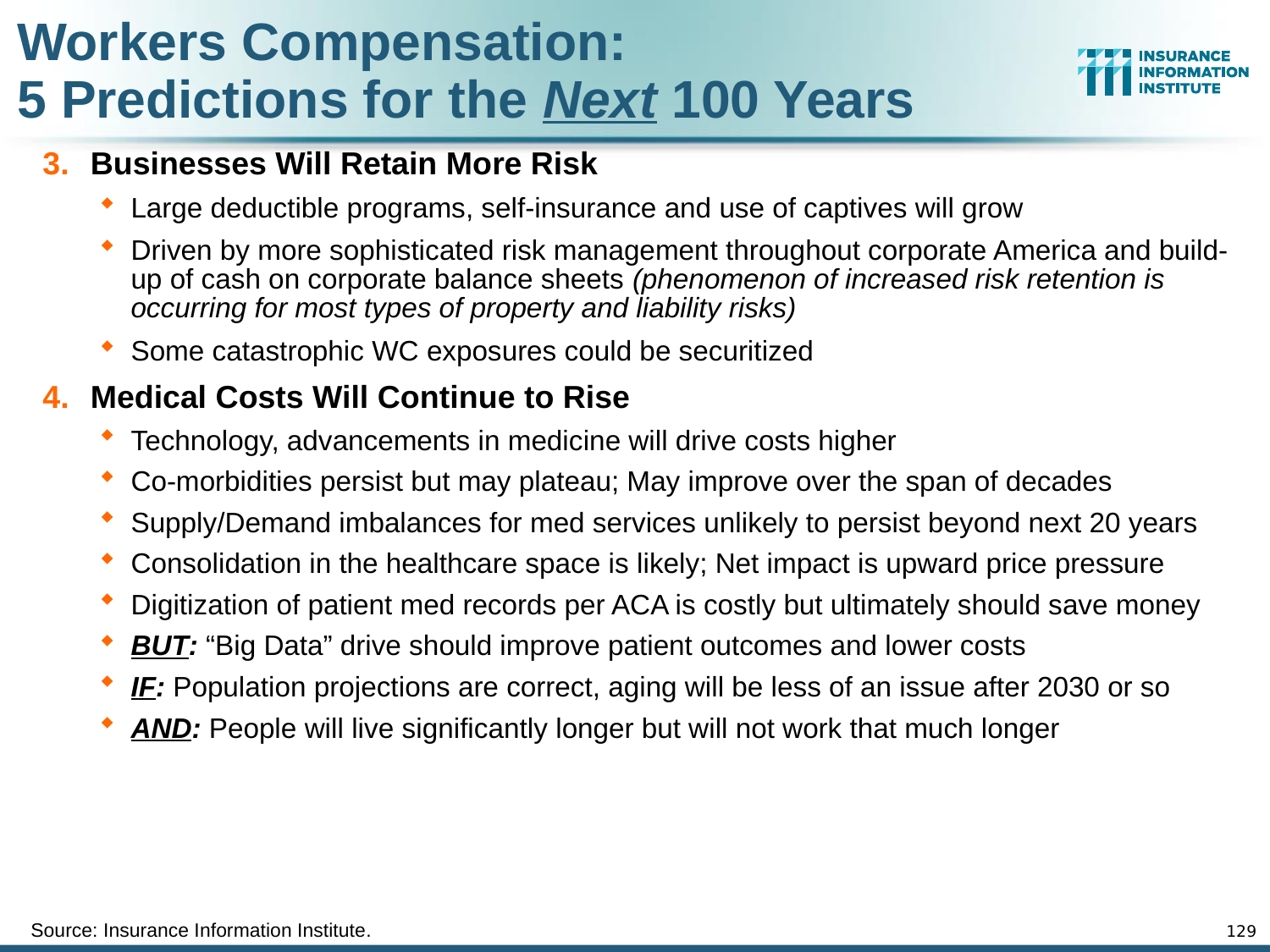

# Workers Compensation: 5 Predictions for the Next 100 Years
Businesses Will Retain More Risk
Large deductible programs, self-insurance and use of captives will grow
Driven by more sophisticated risk management throughout corporate America and build-up of cash on corporate balance sheets (phenomenon of increased risk retention is occurring for most types of property and liability risks)
Some catastrophic WC exposures could be securitized
Medical Costs Will Continue to Rise
Technology, advancements in medicine will drive costs higher
Co-morbidities persist but may plateau; May improve over the span of decades
Supply/Demand imbalances for med services unlikely to persist beyond next 20 years
Consolidation in the healthcare space is likely; Net impact is upward price pressure
Digitization of patient med records per ACA is costly but ultimately should save money
BUT: “Big Data” drive should improve patient outcomes and lower costs
IF: Population projections are correct, aging will be less of an issue after 2030 or so
AND: People will live significantly longer but will not work that much longer

Source: Insurance Information Institute.
129
12/01/09 - 9pm
eSlide – P6466 – The Financial Crisis and the Future of the P/C